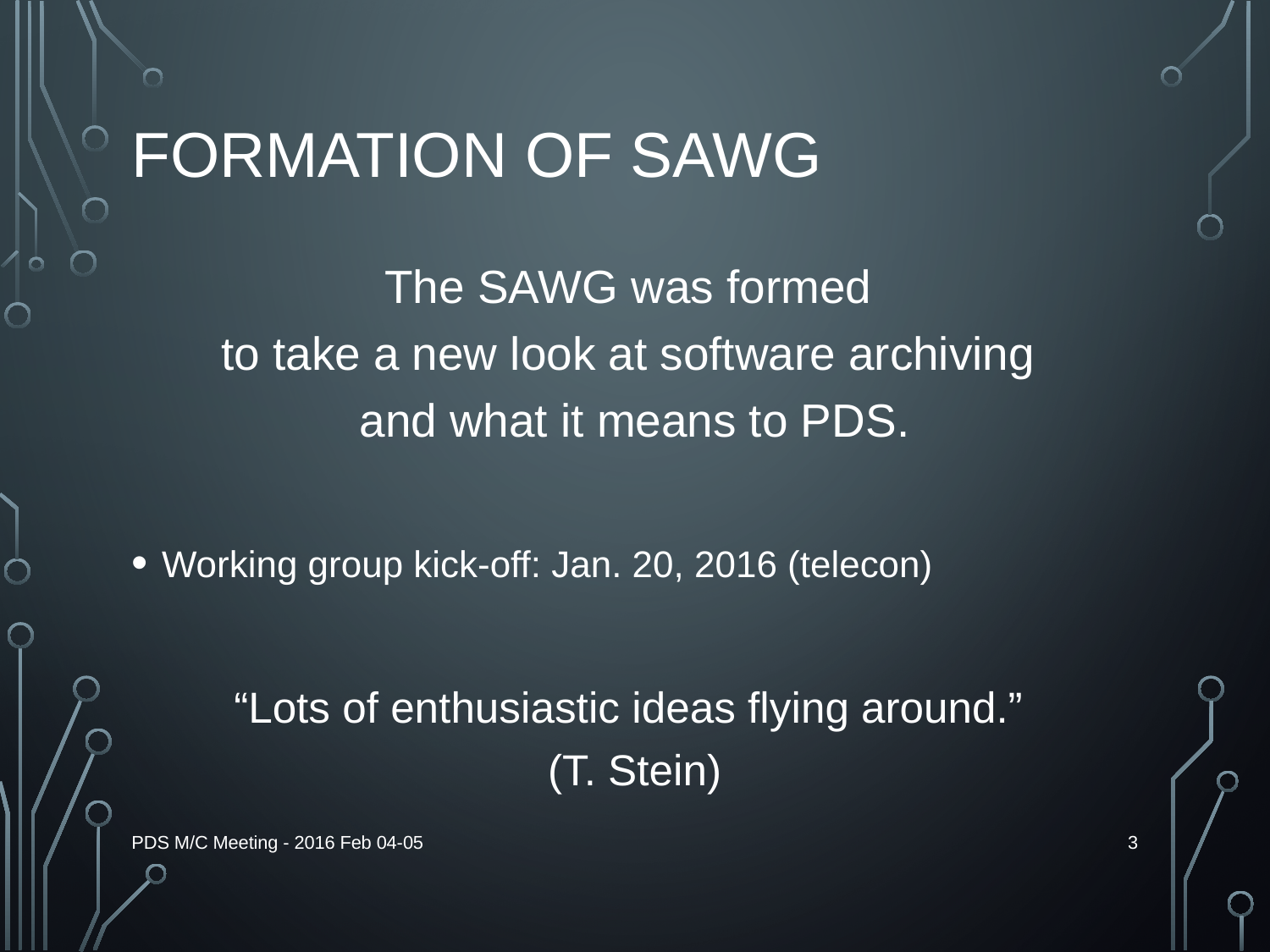

# Formation of SAWG
The SAWG was formed
to take a new look at software archiving
and what it means to PDS.

Working group kick-off: Jan. 20, 2016 (telecon)

“Lots of enthusiastic ideas flying around.”
(T. Stein)

3
PDS M/C Meeting - 2016 Feb 04-05